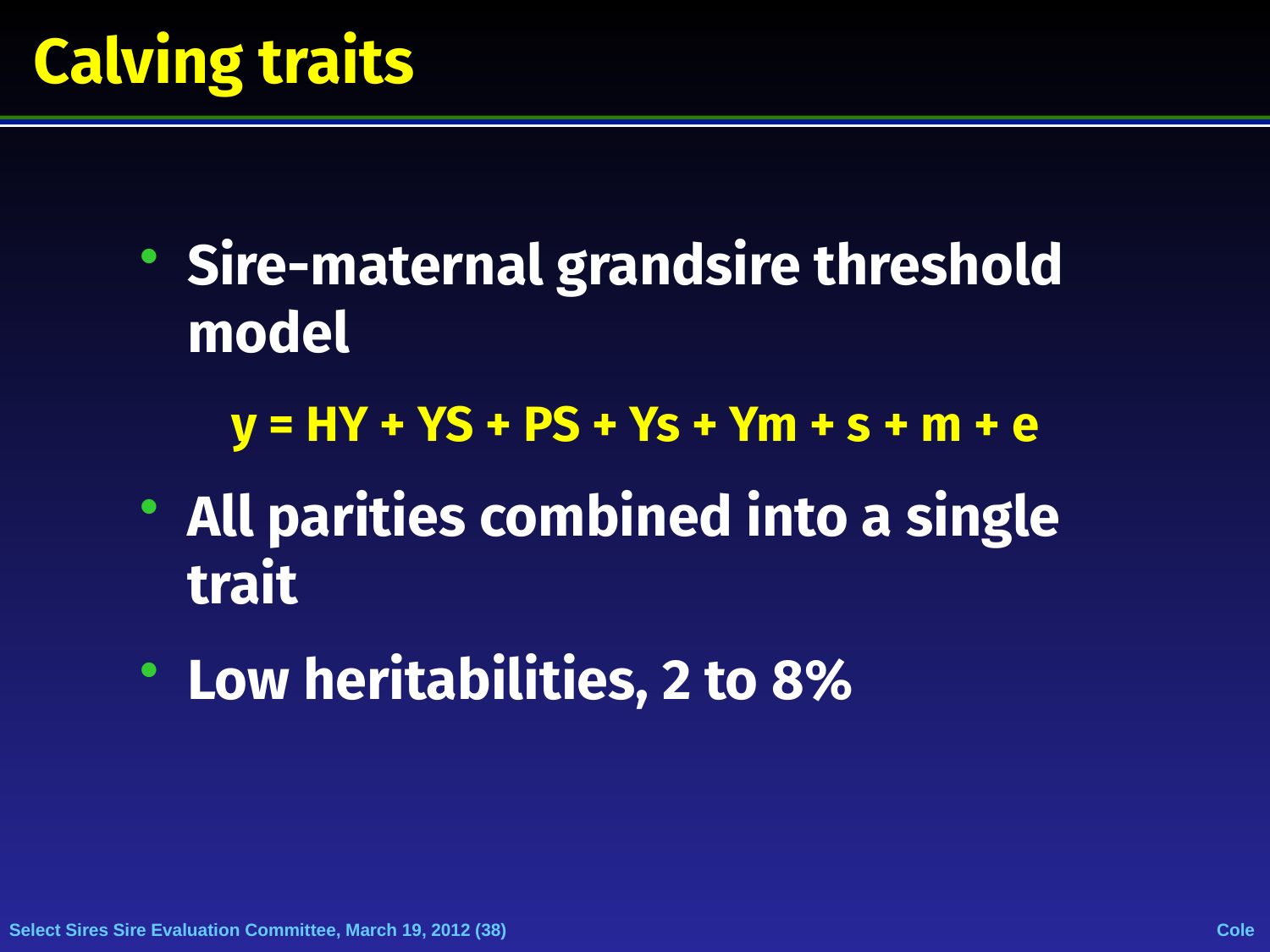

# Calving traits
Sire-maternal grandsire threshold model
       y = HY + YS + PS + Ys + Ym + s + m + e
All parities combined into a single trait
Low heritabilities, 2 to 8%